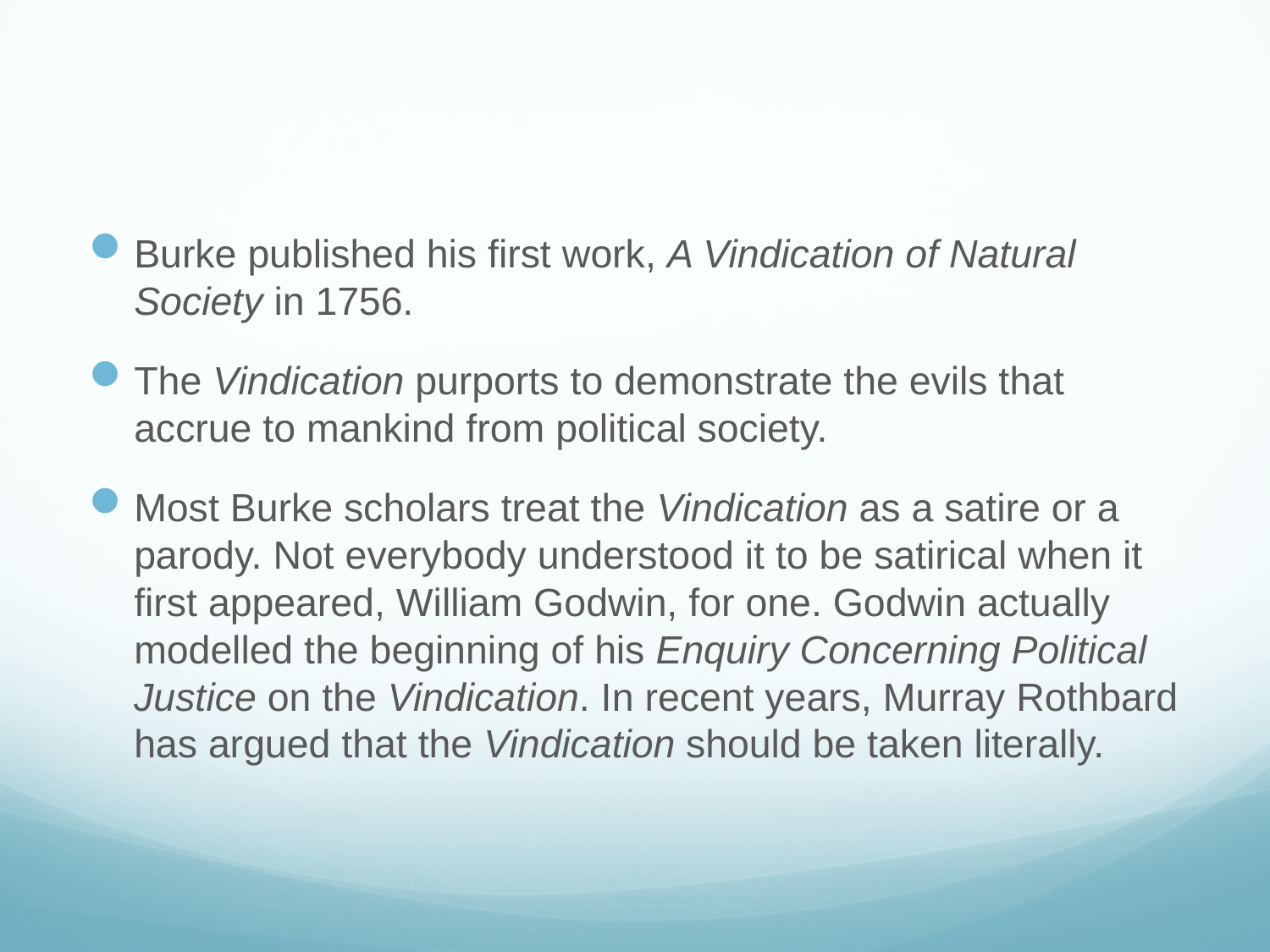

#
Burke published his first work, A Vindication of Natural Society in 1756.
The Vindication purports to demonstrate the evils that accrue to mankind from political society.
Most Burke scholars treat the Vindication as a satire or a parody. Not everybody understood it to be satirical when it first appeared, William Godwin, for one. Godwin actually modelled the beginning of his Enquiry Concerning Political Justice on the Vindication. In recent years, Murray Rothbard has argued that the Vindication should be taken literally.